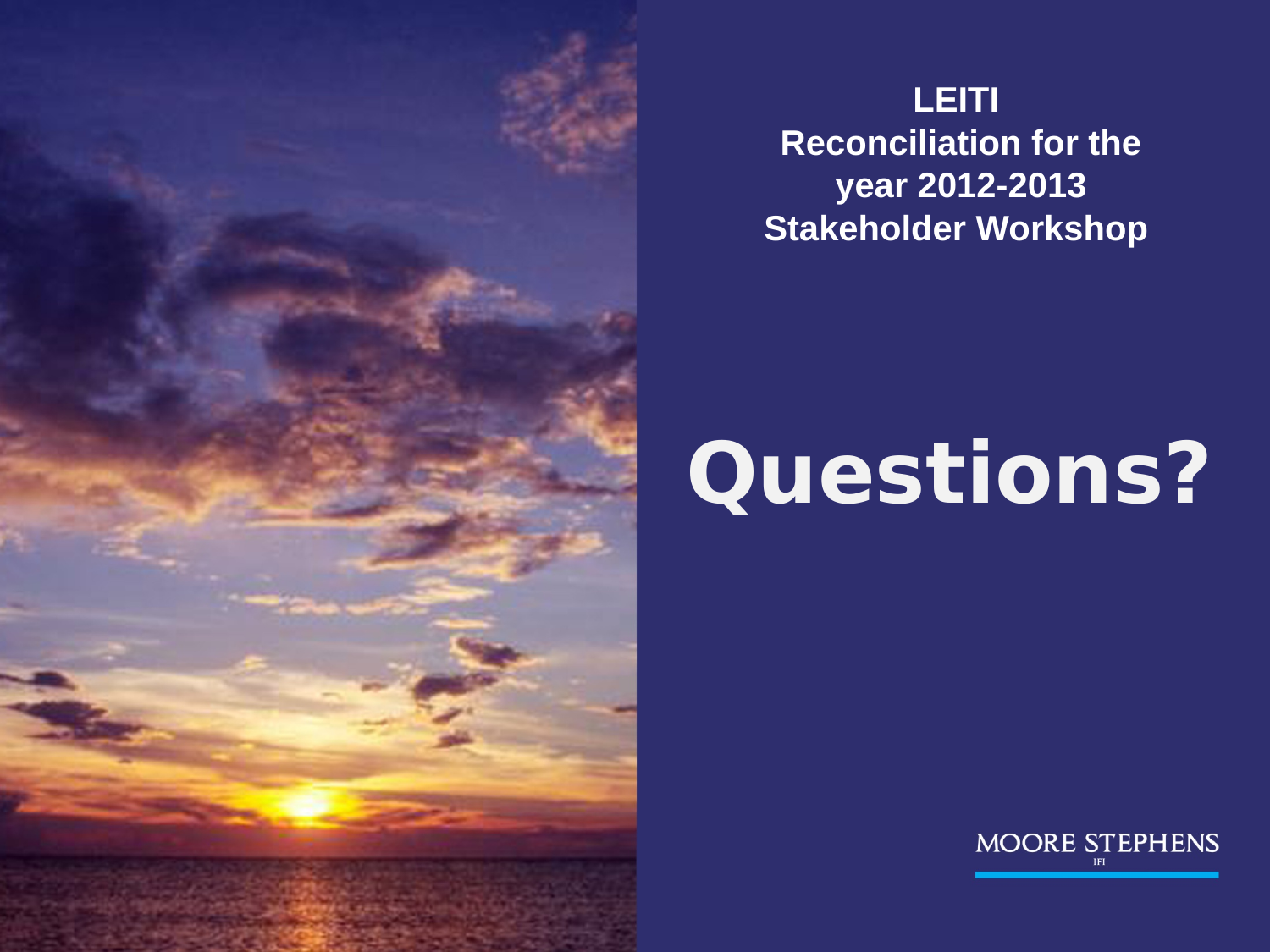

LEITI
 Reconciliation for the
 year 2012-2013
Stakeholder Workshop
Questions?